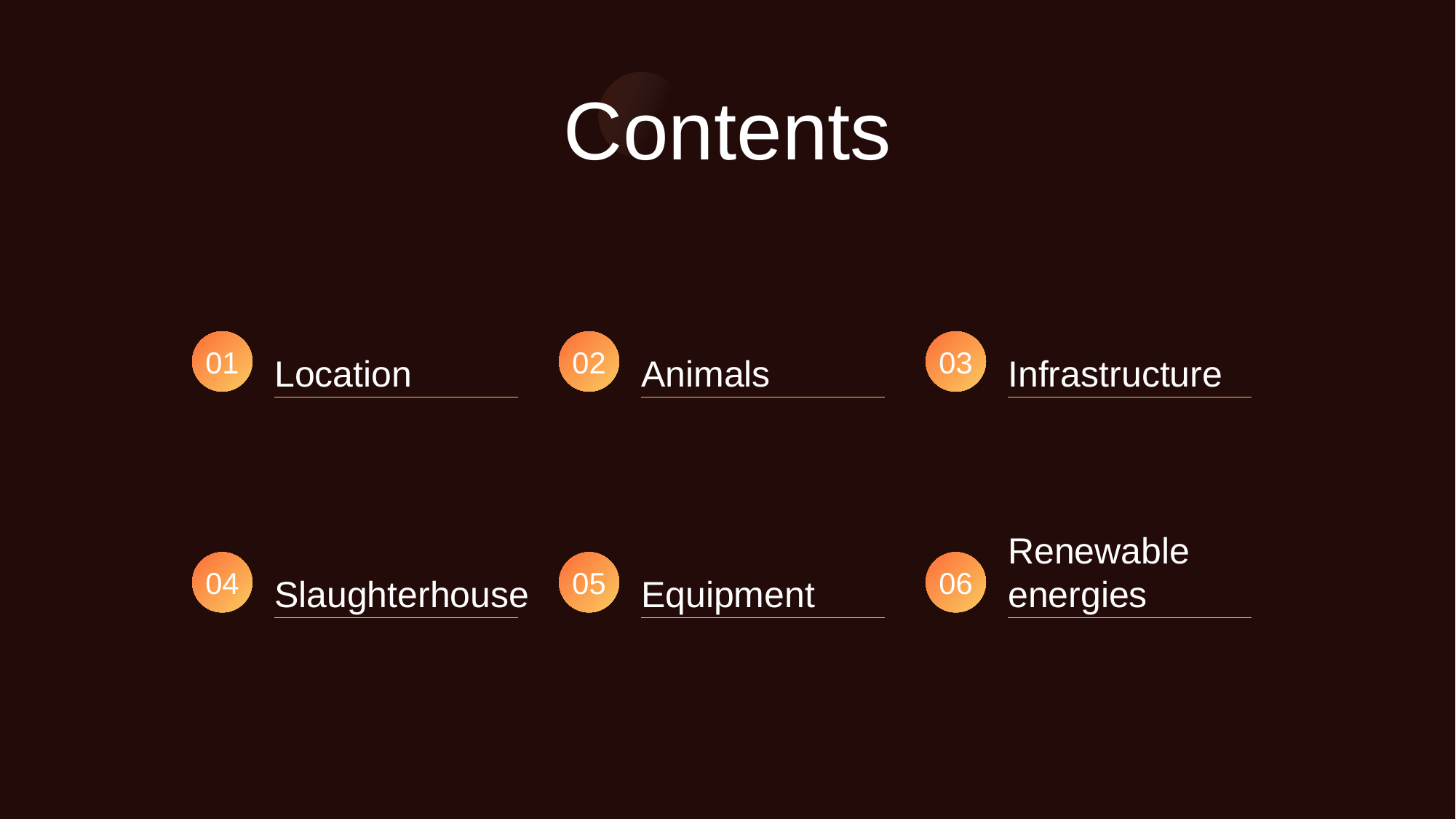

Contents
Location
Animals
Infrastructure
01
02
03
Slaughterhouse
Equipment
Renewable energies
04
05
06